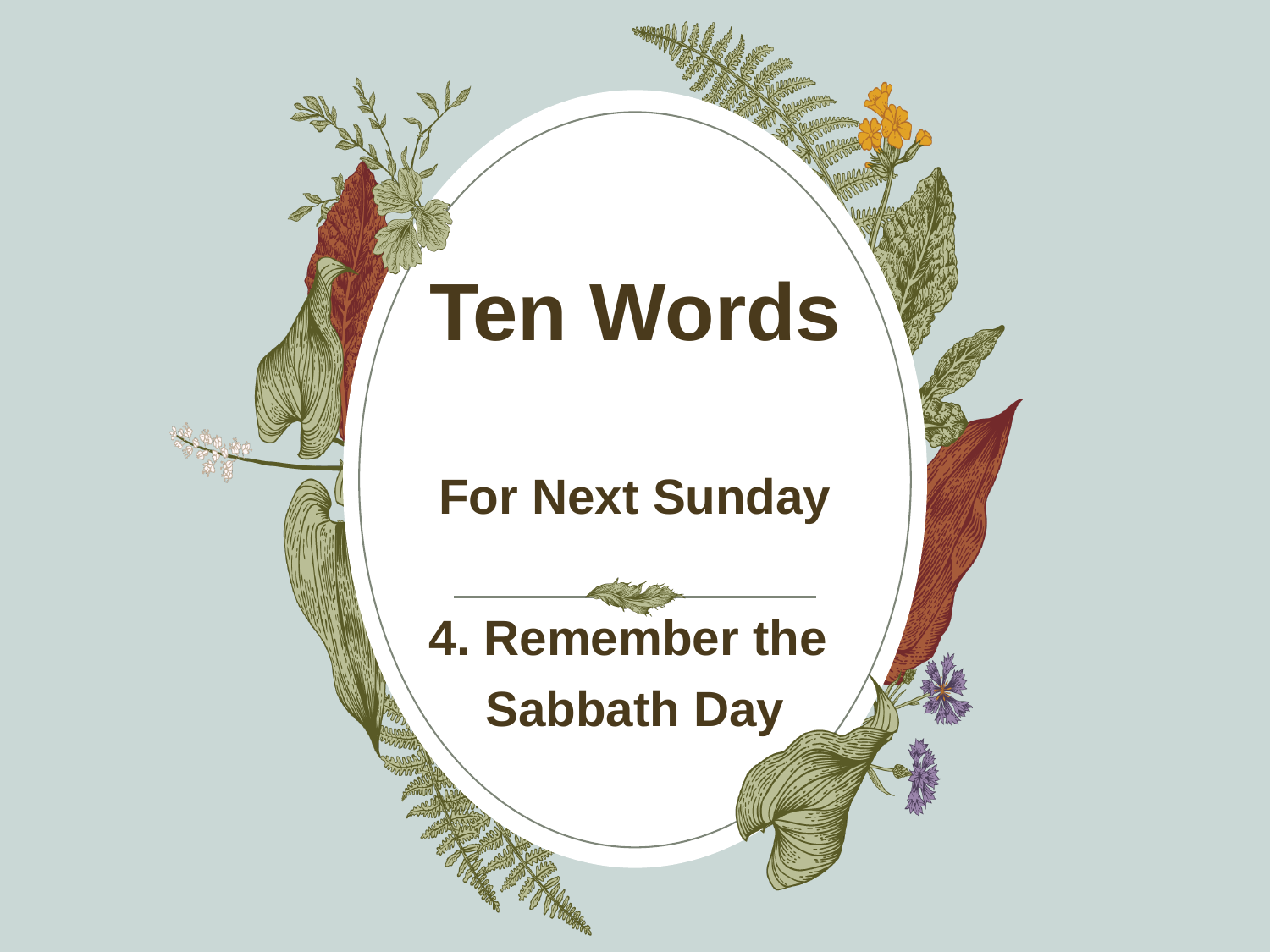

# Ten Words
For Next Sunday

4. Remember the
Sabbath Day